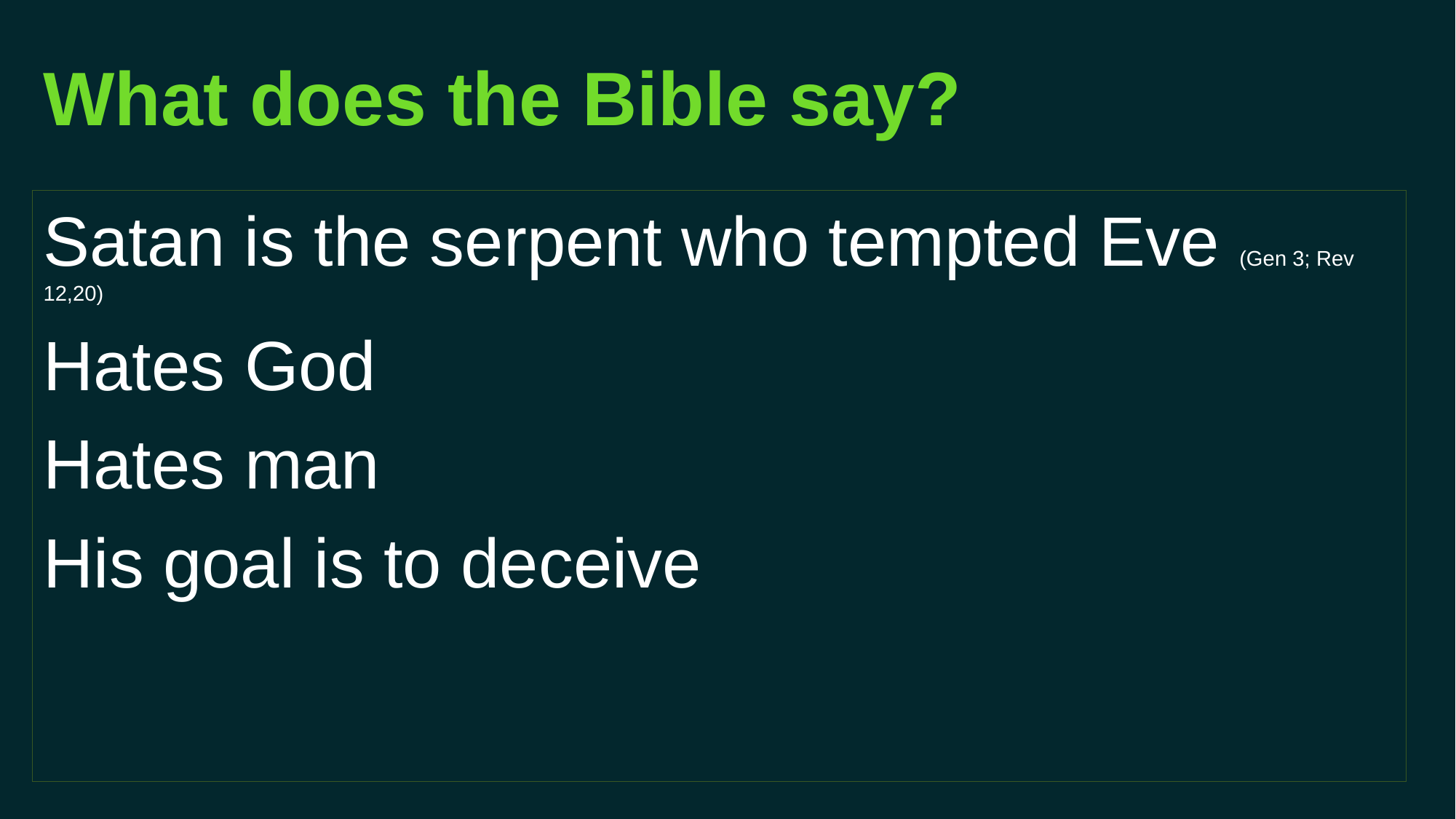

# What does the Bible say?
Satan is the serpent who tempted Eve (Gen 3; Rev 12,20)
Hates God
Hates man
His goal is to deceive